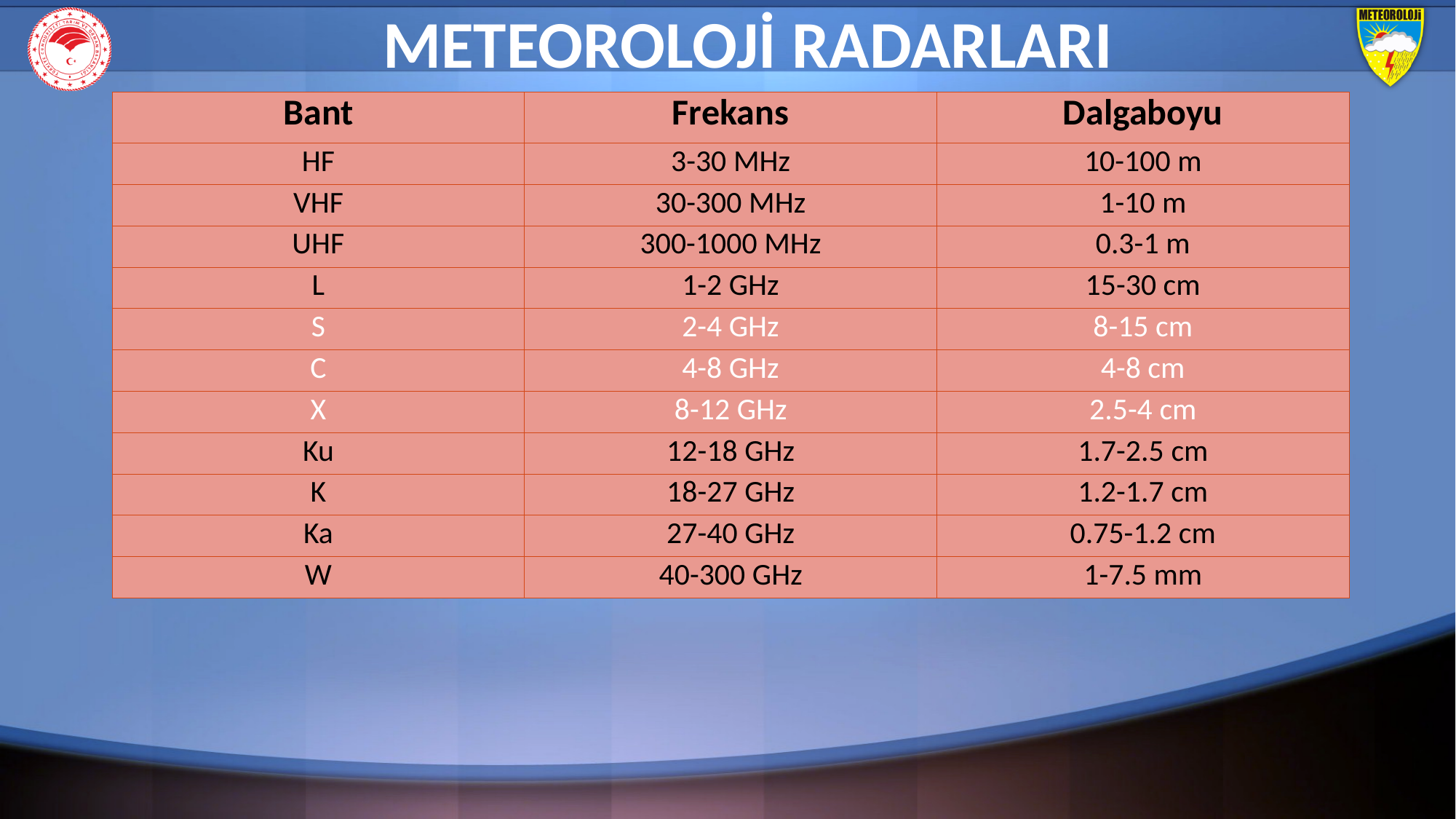

METEOROLOJİ RADARLARI
| Bant | Frekans | Dalgaboyu |
| --- | --- | --- |
| HF | 3-30 MHz | 10-100 m |
| VHF | 30-300 MHz | 1-10 m |
| UHF | 300-1000 MHz | 0.3-1 m |
| L | 1-2 GHz | 15-30 cm |
| S | 2-4 GHz | 8-15 cm |
| C | 4-8 GHz | 4-8 cm |
| X | 8-12 GHz | 2.5-4 cm |
| Ku | 12-18 GHz | 1.7-2.5 cm |
| K | 18-27 GHz | 1.2-1.7 cm |
| Ka | 27-40 GHz | 0.75-1.2 cm |
| W | 40-300 GHz | 1-7.5 mm |